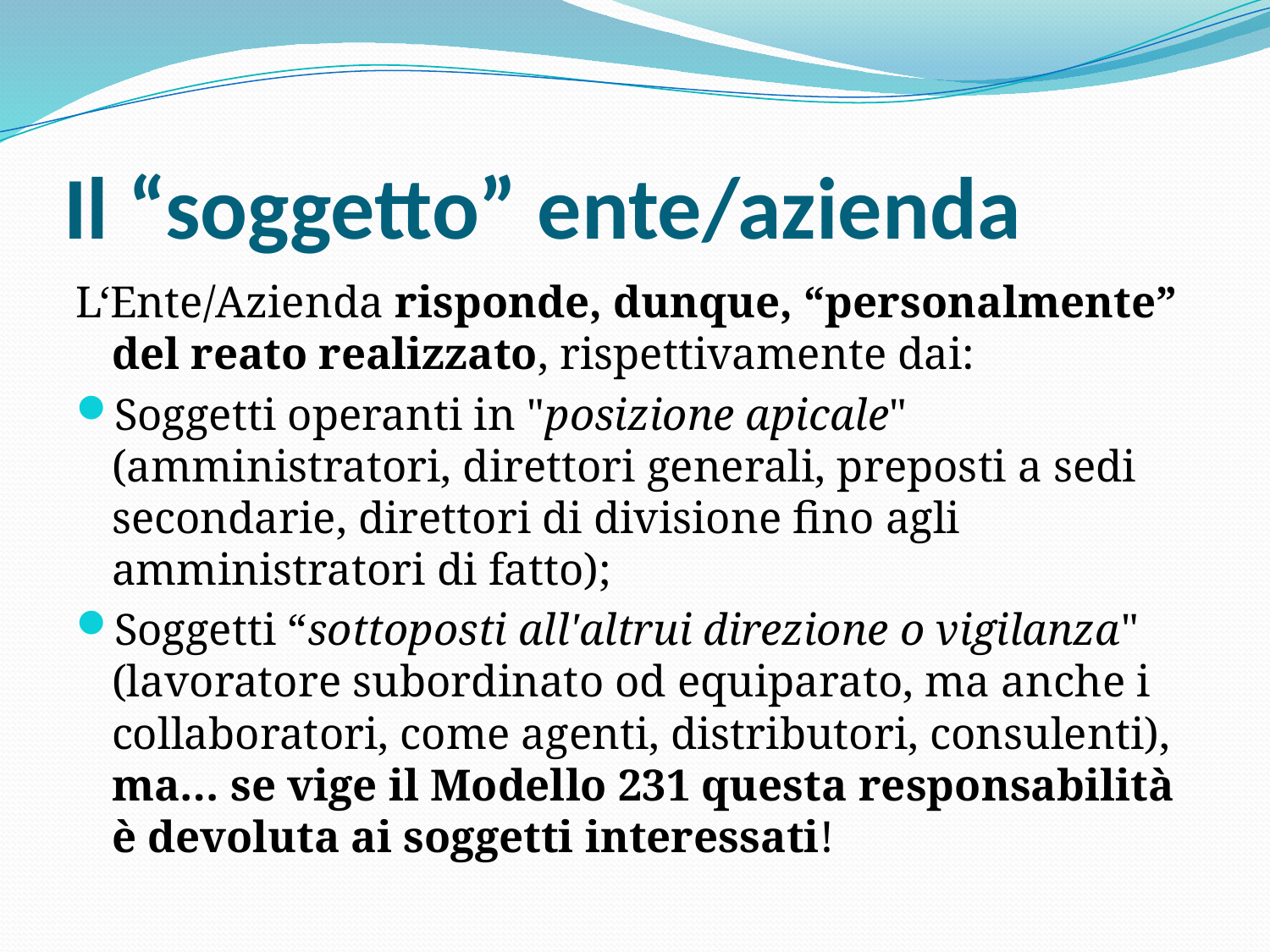

# Il “soggetto” ente/azienda
L‘Ente/Azienda risponde, dunque, “personalmente” del reato realizzato, rispettivamente dai:
Soggetti operanti in "posizione apicale" (amministratori, direttori generali, preposti a sedi secondarie, direttori di divisione fino agli amministratori di fatto);
Soggetti “sottoposti all'altrui direzione o vigilanza" (lavoratore subordinato od equiparato, ma anche i collaboratori, come agenti, distributori, consulenti), ma… se vige il Modello 231 questa responsabilità è devoluta ai soggetti interessati!